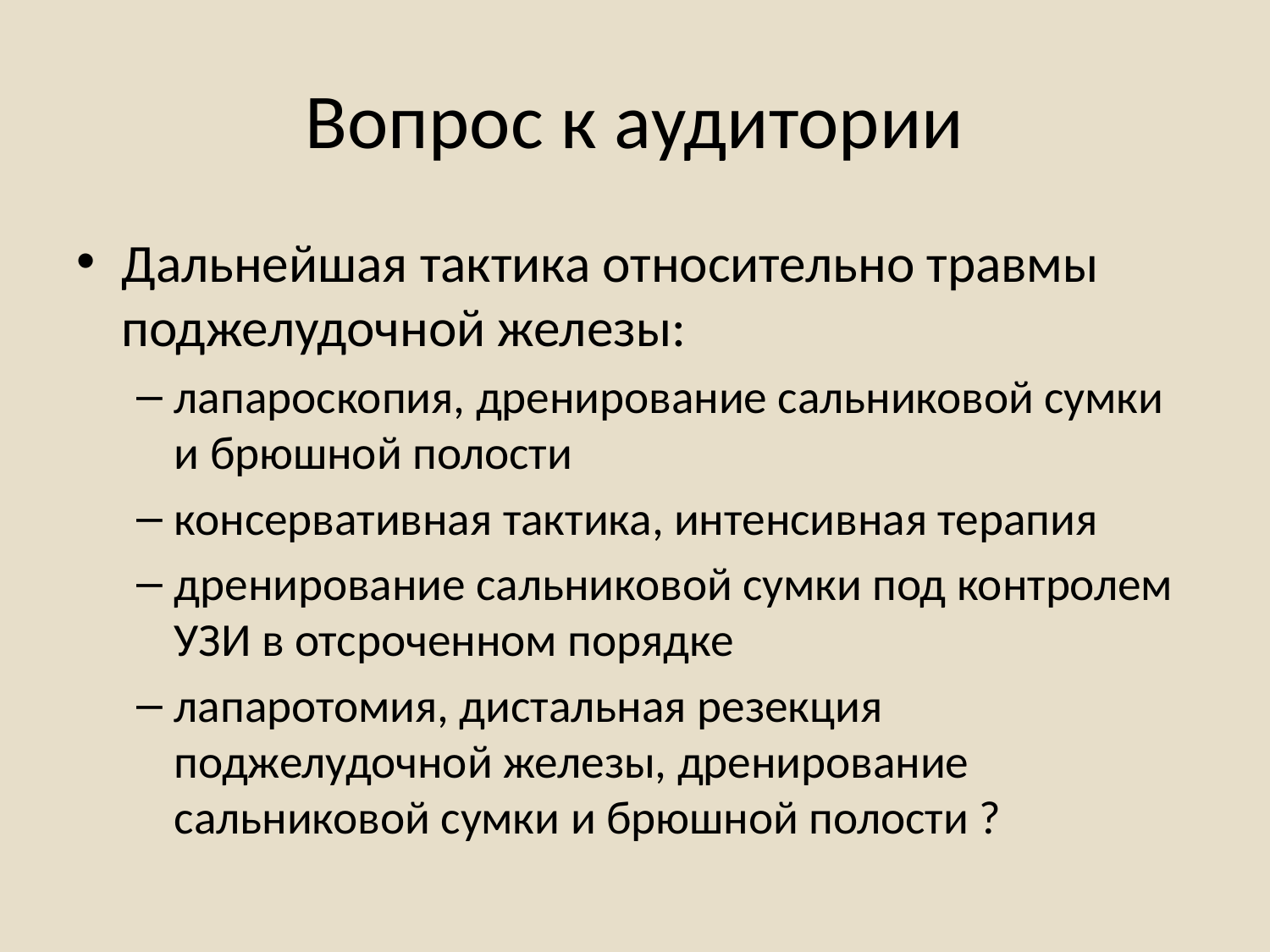

# Вопрос к аудитории
Дальнейшая тактика относительно травмы поджелудочной железы:
лапароскопия, дренирование сальниковой сумки и брюшной полости
консервативная тактика, интенсивная терапия
дренирование сальниковой сумки под контролем УЗИ в отсроченном порядке
лапаротомия, дистальная резекция поджелудочной железы, дренирование сальниковой сумки и брюшной полости ?